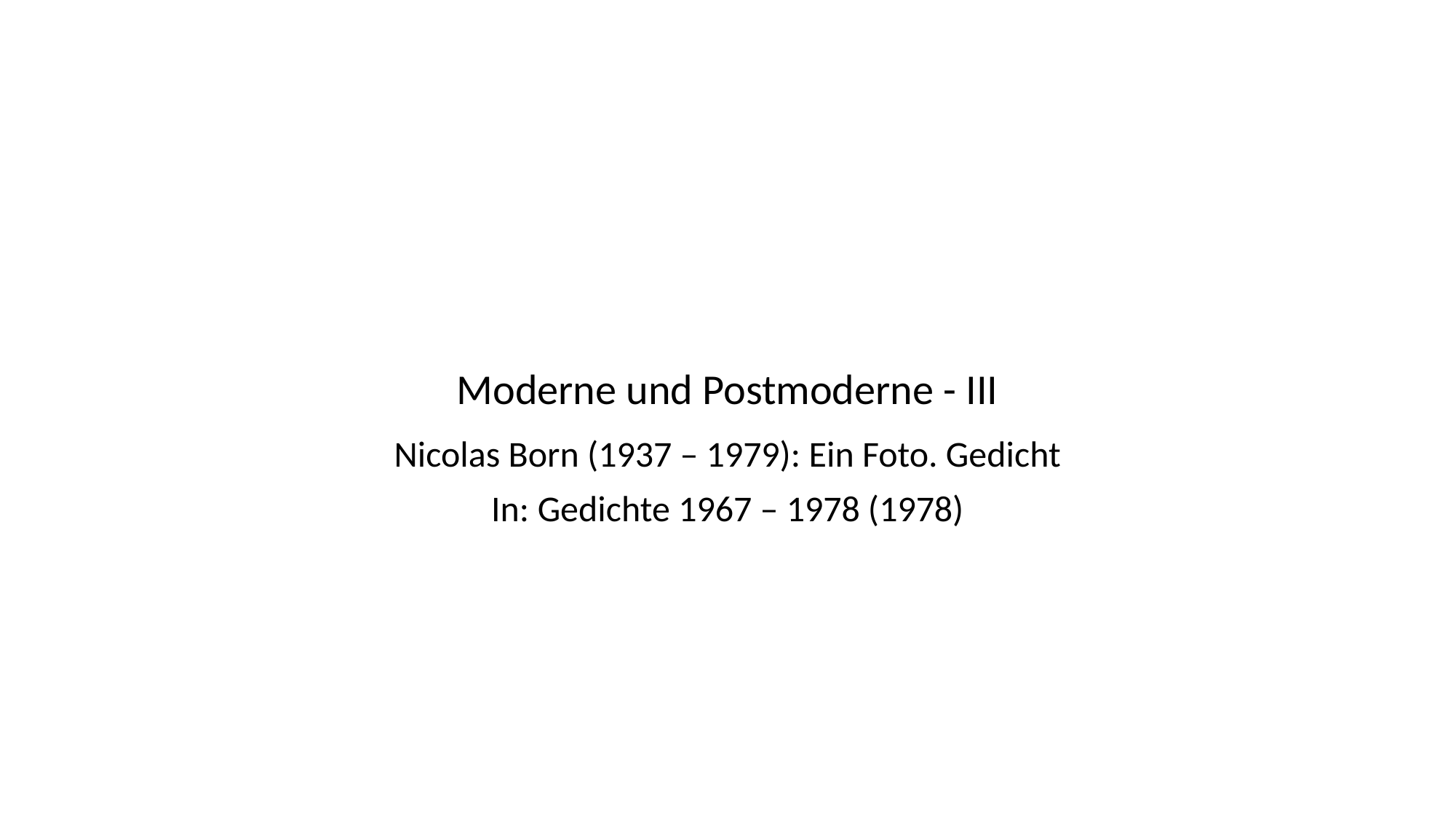

# Moderne und Postmoderne - III
Nicolas Born (1937 – 1979): Ein Foto. Gedicht
In: Gedichte 1967 – 1978 (1978)